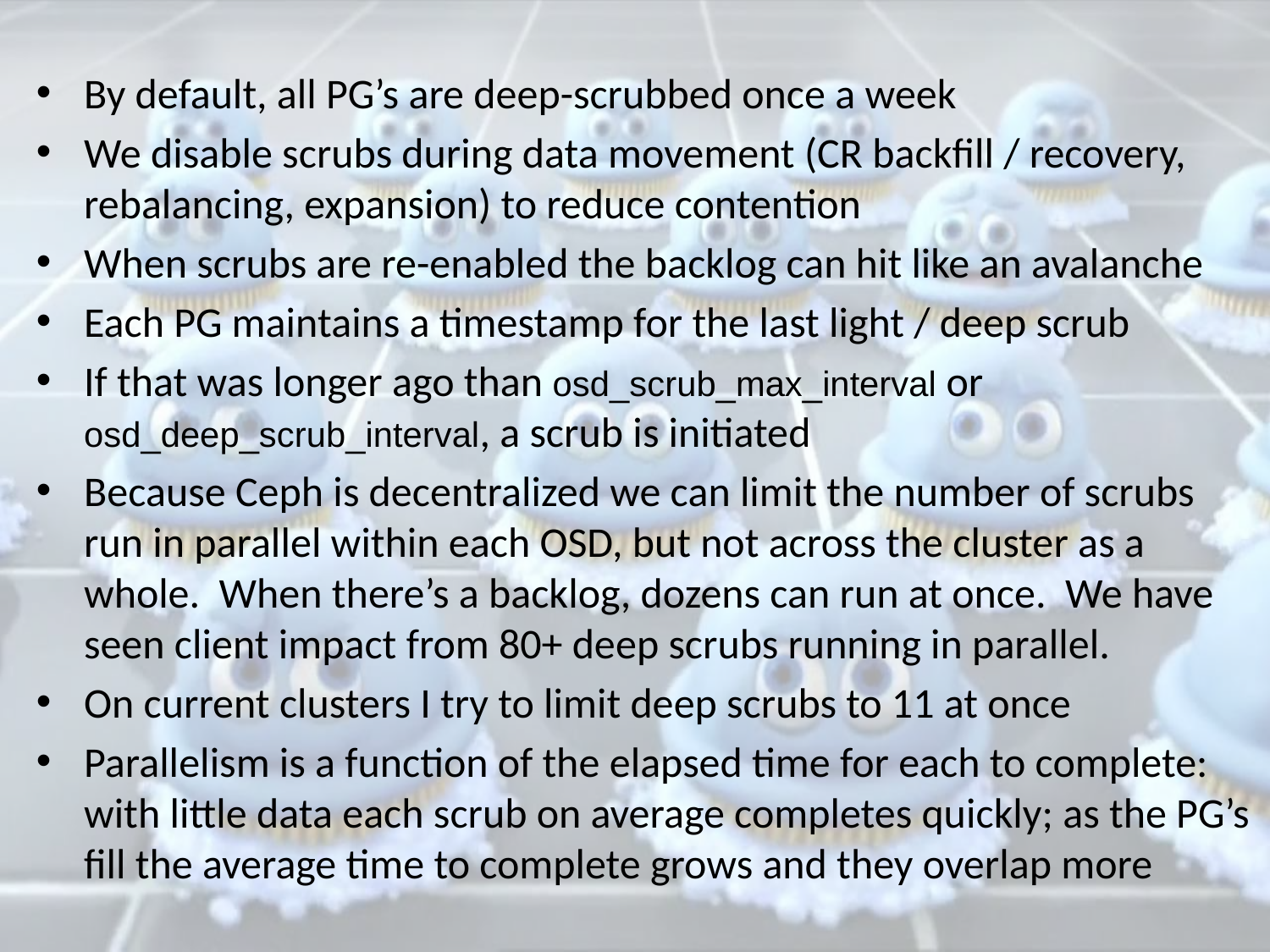

By default, all PG’s are deep-scrubbed once a week
We disable scrubs during data movement (CR backfill / recovery, rebalancing, expansion) to reduce contention
When scrubs are re-enabled the backlog can hit like an avalanche
Each PG maintains a timestamp for the last light / deep scrub
If that was longer ago than osd_scrub_max_interval or osd_deep_scrub_interval, a scrub is initiated
Because Ceph is decentralized we can limit the number of scrubs run in parallel within each OSD, but not across the cluster as a whole.  When there’s a backlog, dozens can run at once.  We have seen client impact from 80+ deep scrubs running in parallel.
On current clusters I try to limit deep scrubs to 11 at once
Parallelism is a function of the elapsed time for each to complete:  with little data each scrub on average completes quickly; as the PG’s fill the average time to complete grows and they overlap more